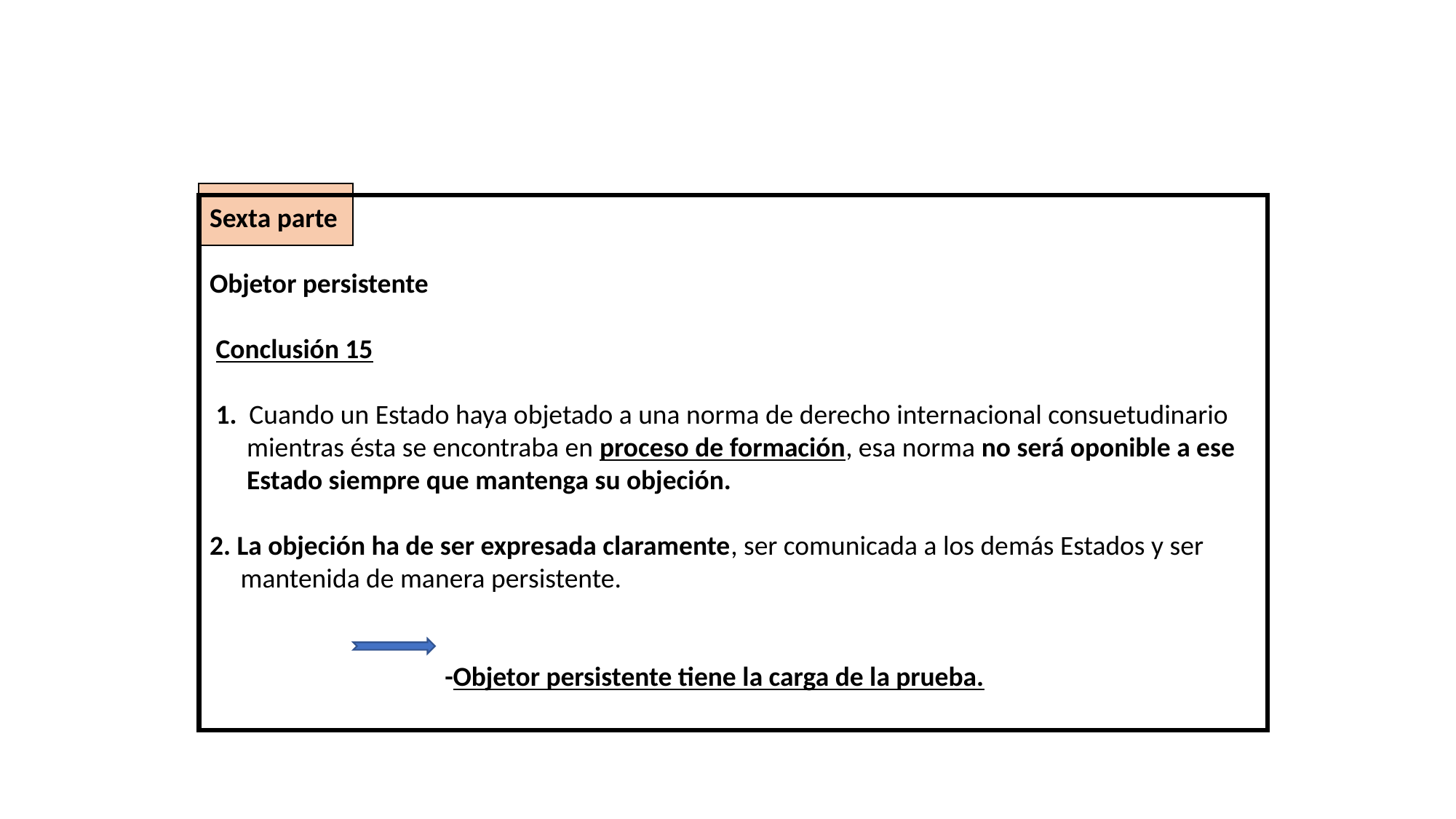

Sexta parte

Objetor persistente

 Conclusión 15

 1.  Cuando un Estado haya objetado a una norma de derecho internacional consuetudinario
      mientras ésta se encontraba en proceso de formación, esa norma no será oponible a ese
      Estado siempre que mantenga su objeción.

2. La objeción ha de ser expresada claramente, ser comunicada a los demás Estados y ser
     mantenida de manera persistente.

                                      -Objetor persistente tiene la carga de la prueba.